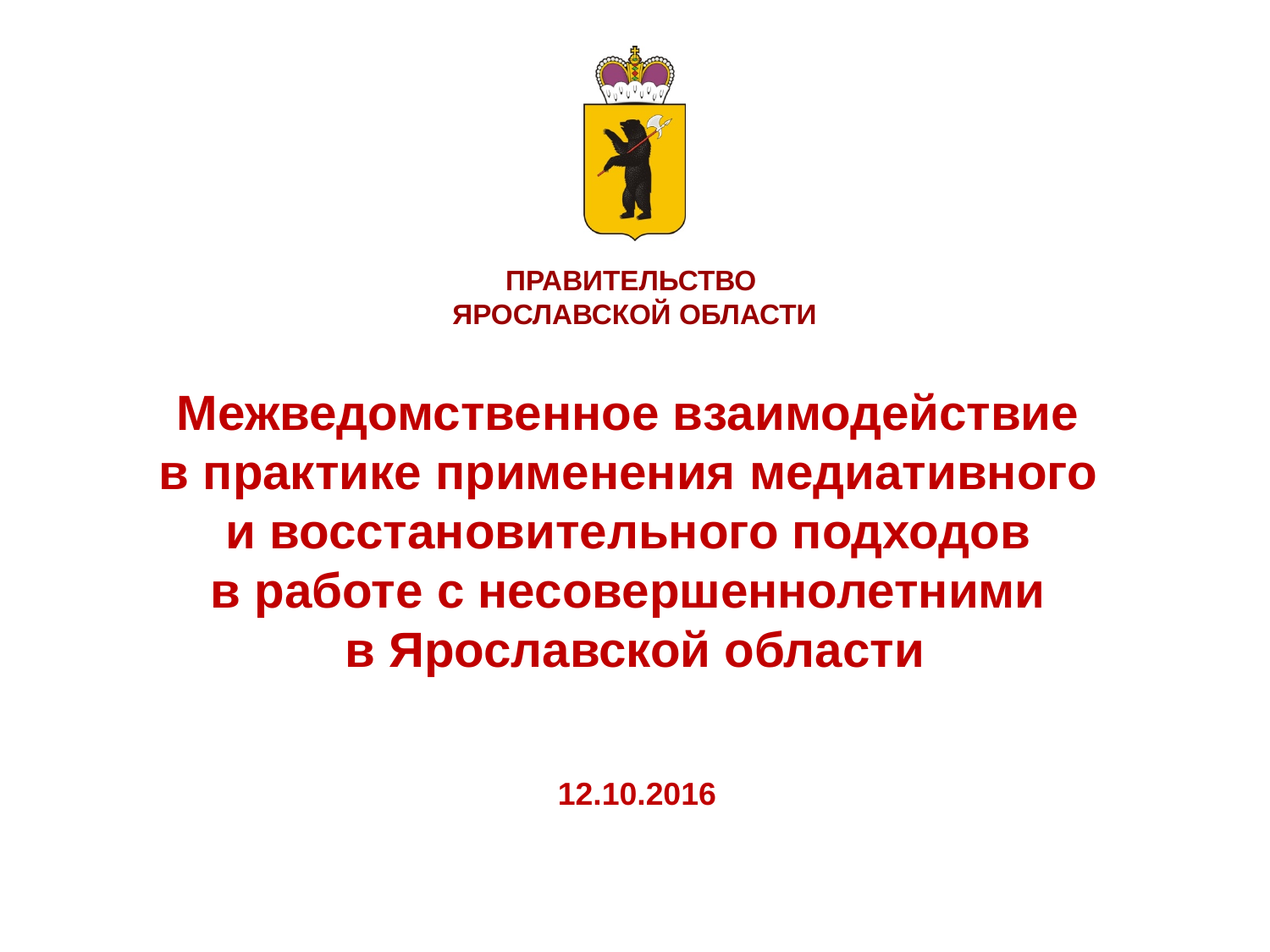

# Межведомственное взаимодействие в практике применения медиативного и восстановительного подходов в работе с несовершеннолетними в Ярославской области
12.10.2016